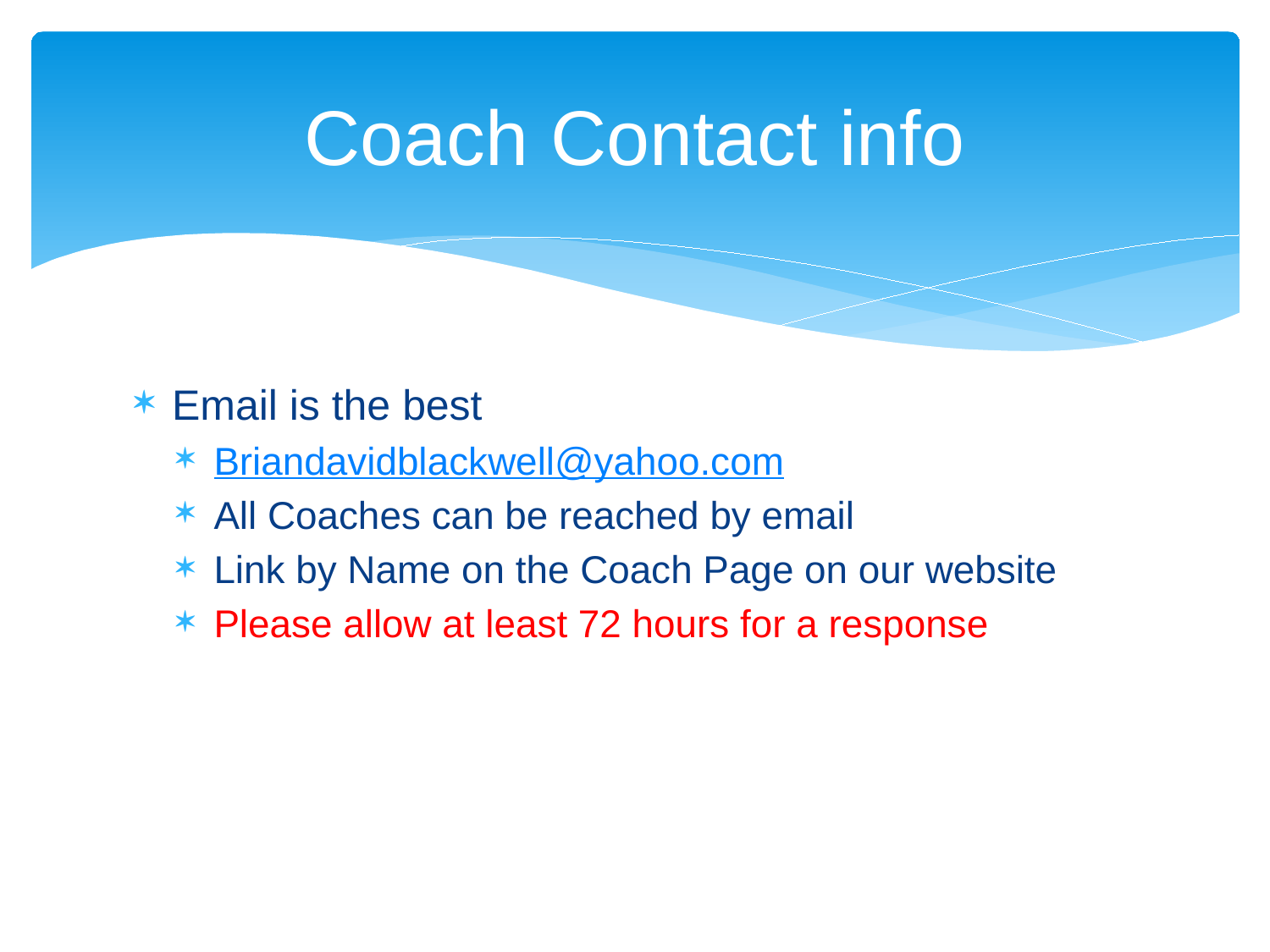

# Coach Contact info
Email is the best
Briandavidblackwell@yahoo.com
All Coaches can be reached by email
Link by Name on the Coach Page on our website
Please allow at least 72 hours for a response